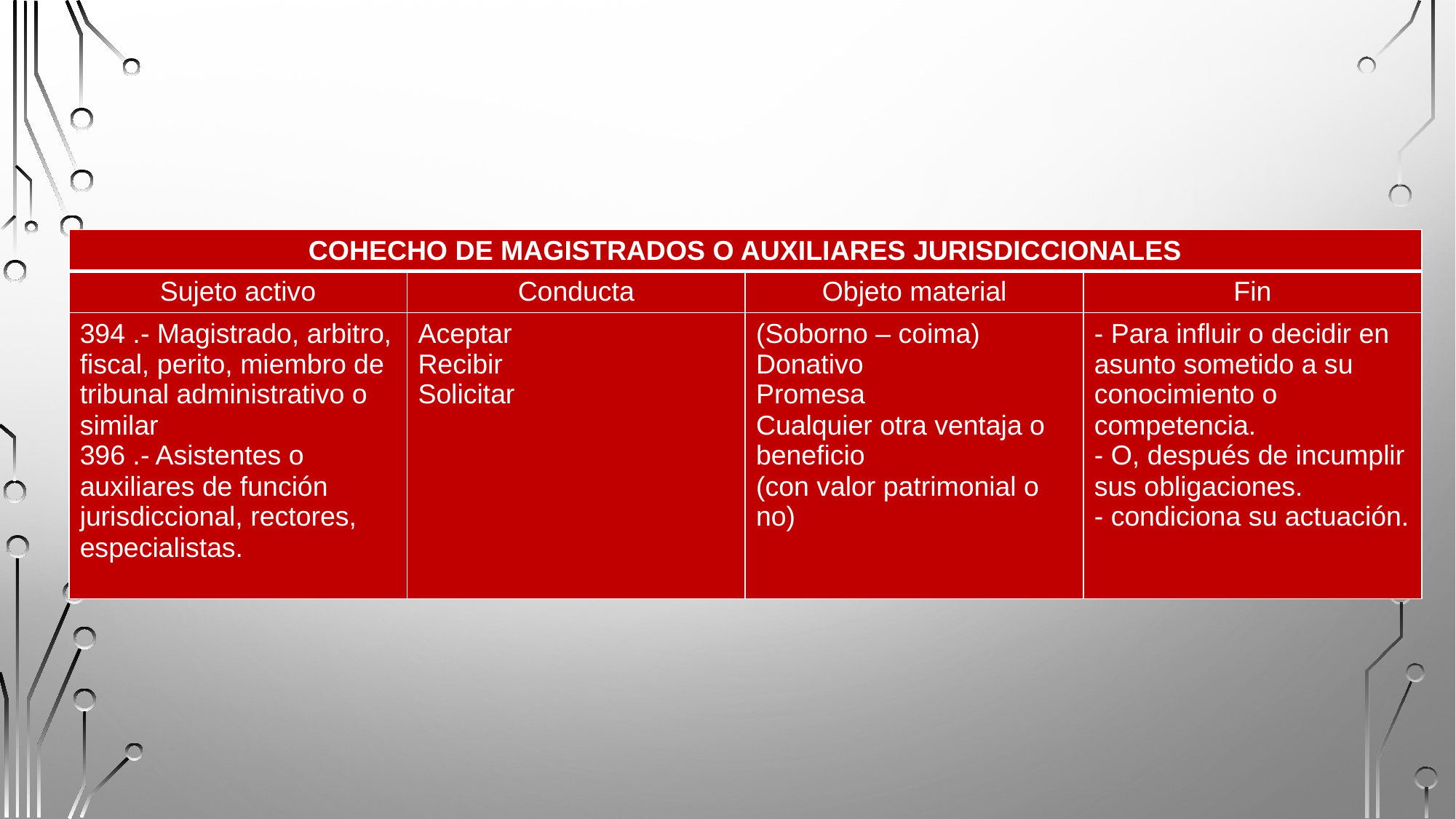

| COHECHO DE MAGISTRADOS O AUXILIARES JURISDICCIONALES |  |  |  |
| --- | --- | --- | --- |
| Sujeto activo | Conducta | Objeto material | Fin |
| 394 .- Magistrado, arbitro, fiscal, perito, miembro de tribunal administrativo o similar 396 .- Asistentes o auxiliares de función jurisdiccional, rectores, especialistas. | Aceptar Recibir Solicitar | (Soborno – coima) Donativo Promesa Cualquier otra ventaja o beneficio (con valor patrimonial o no) | - Para influir o decidir en asunto sometido a su conocimiento o competencia. - O, después de incumplir sus obligaciones. - condiciona su actuación. |